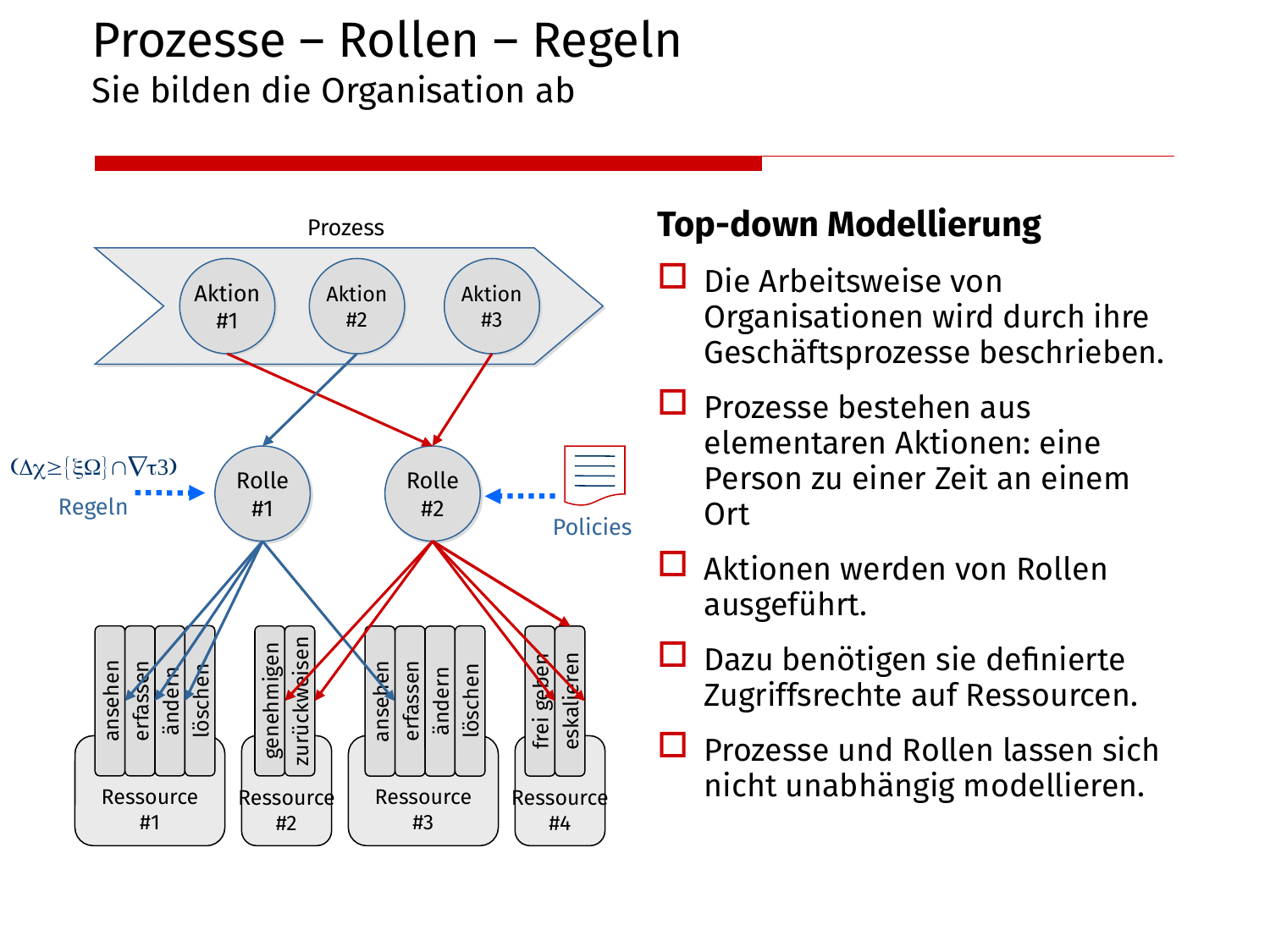

Prozesse – Rollen – Regeln
Sie bilden die Organisation ab
Top-down Modellierung
Die Arbeitsweise von Organisationen wird durch ihre Geschäftsprozesse beschrieben.
Prozesse bestehen aus elementaren Aktionen: eine Person zu einer Zeit an einem Ort
Aktionen werden von Rollen ausgeführt.
Dazu benötigen sie definierte Zugriffsrechte auf Ressourcen.
Prozesse und Rollen lassen sich nicht unabhängig modellieren.

Prozess

Aktion
#1
Aktion
#2
Aktion
#3
(Δχ≥{ξΩ}∩∇τ3)
Rolle
#1
Rolle
#2

Regeln

Policies
löschen
ansehen
erfassen
ändern
genehmigen
zurückweisen
löschen
ansehen
erfassen
ändern
frei geben
eskalieren
Ressource
#1
Ressource
#2
Ressource
#3
Ressource
#4